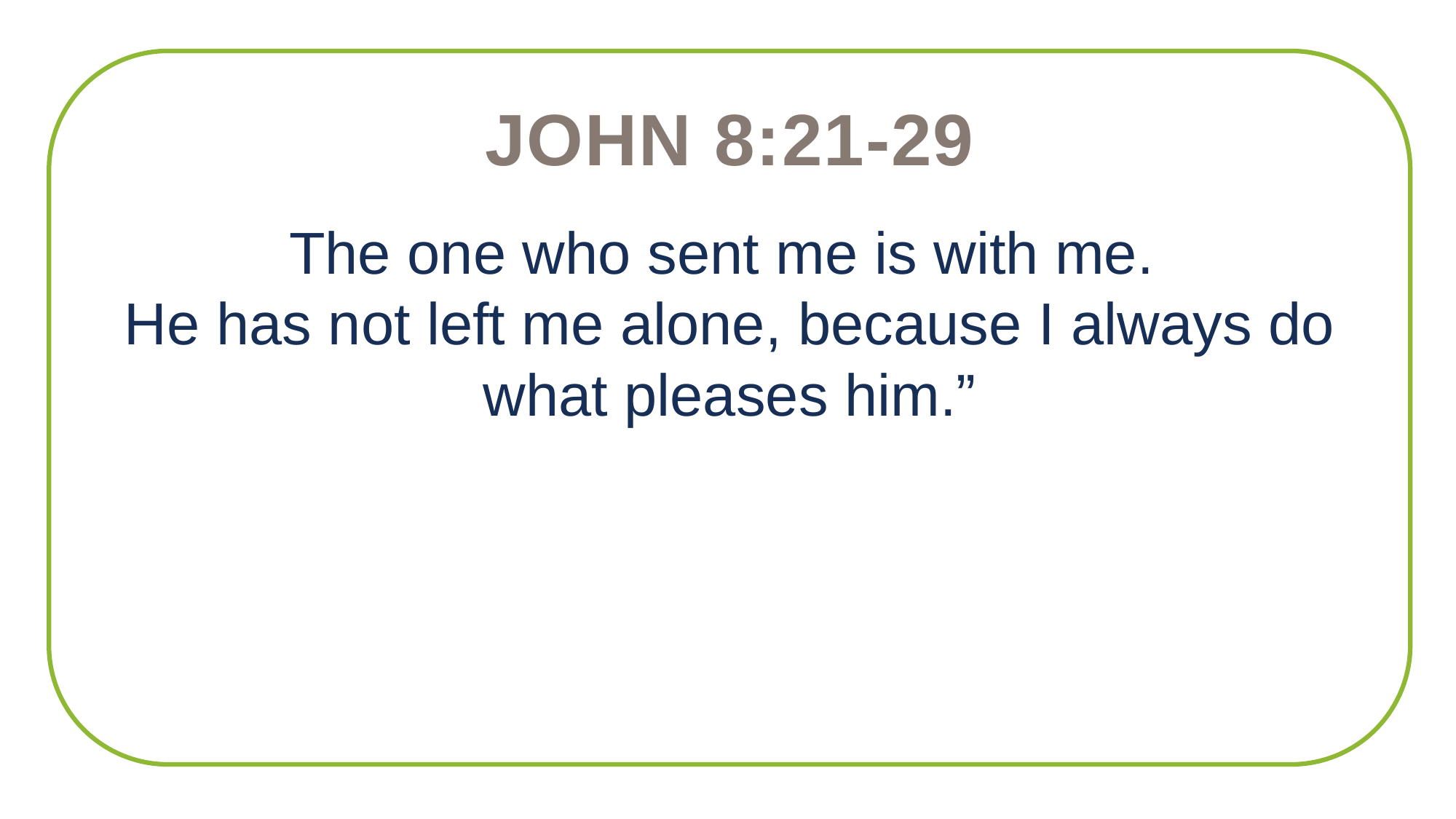

John 8:21-29
The one who sent me is with me.
He has not left me alone, because I always do what pleases him.”